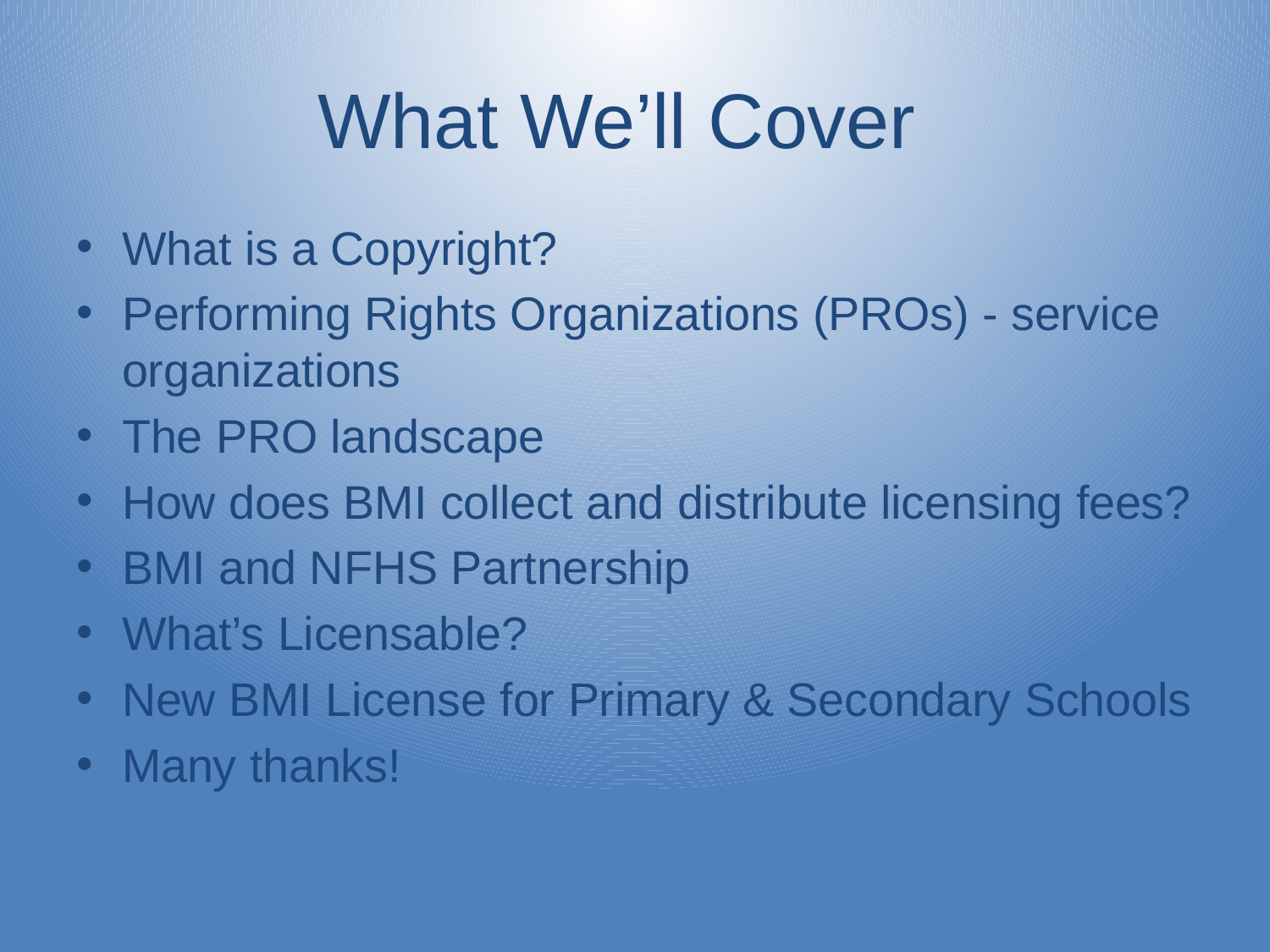

# What We’ll Cover
What is a Copyright?
Performing Rights Organizations (PROs) - service organizations
The PRO landscape
How does BMI collect and distribute licensing fees?
BMI and NFHS Partnership
What’s Licensable?
New BMI License for Primary & Secondary Schools
Many thanks!